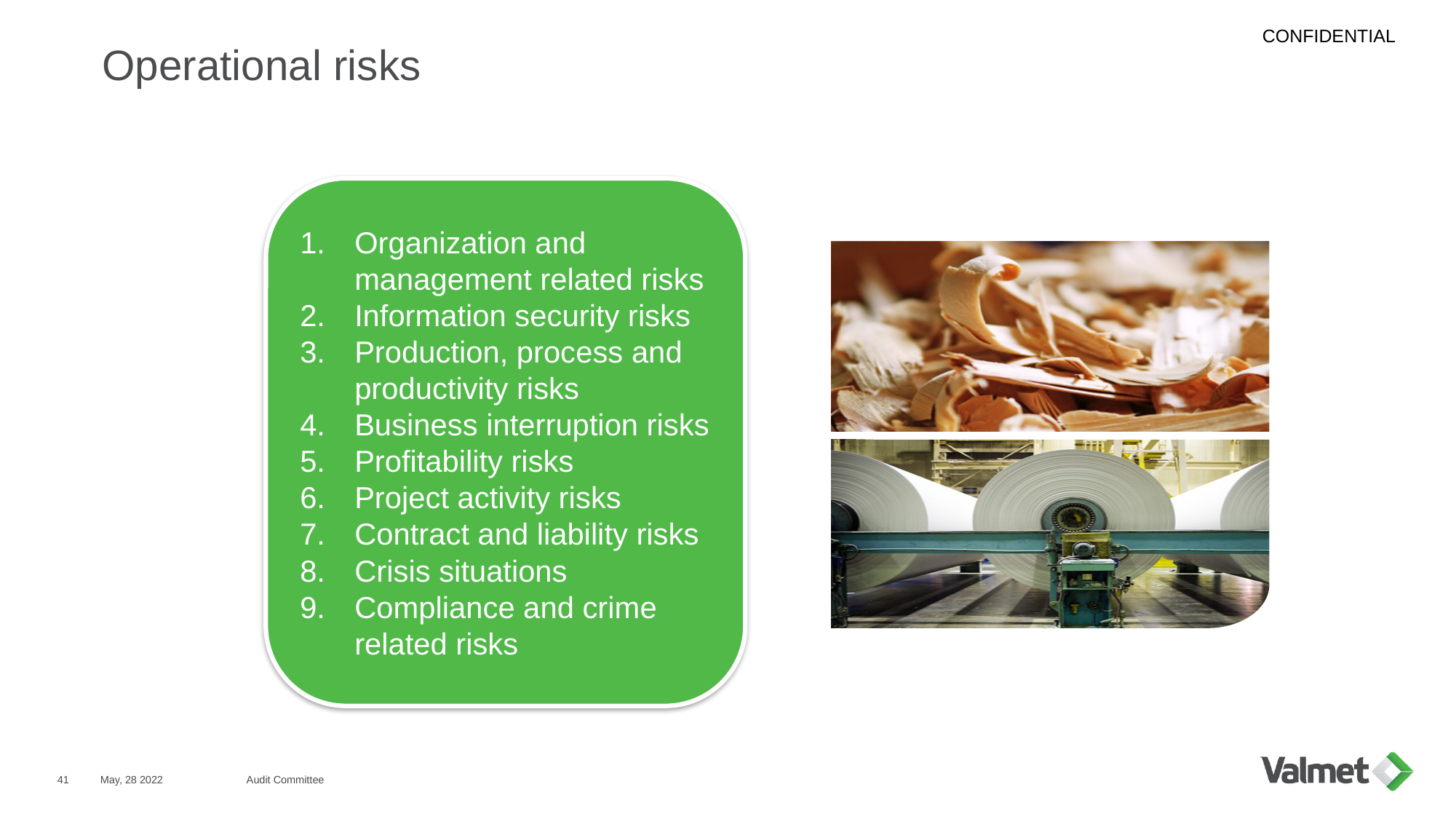

# Operational risks
Organization and management related risks
Information security risks
Production, process and   productivity risks
Business interruption risks
Profitability risks
Project activity risks
Contract and liability risks
Crisis situations
Compliance and crime related risks

41
May, 28 2022
Audit Committee